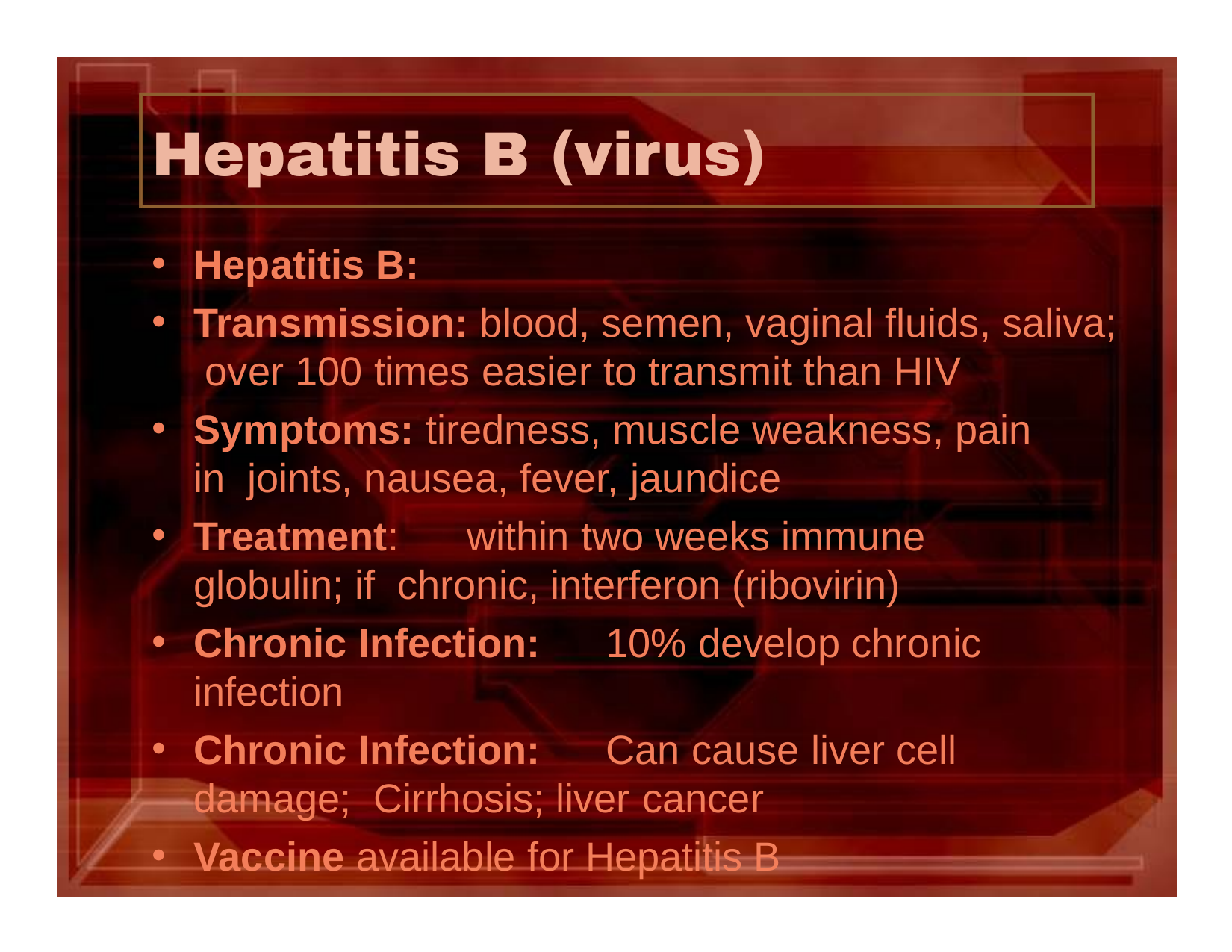

# Hepatitis B (virus)
Hepatitis B:
Transmission: blood, semen, vaginal fluids, saliva;  over 100 times easier to transmit than HIV
Symptoms: tiredness, muscle weakness, pain in  joints, nausea, fever, jaundice
Treatment:	within two weeks immune globulin; if  chronic, interferon (ribovirin)
Chronic Infection:	10% develop chronic infection
Chronic Infection:	Can cause liver cell damage;  Cirrhosis; liver cancer
Vaccine available for Hepatitis B